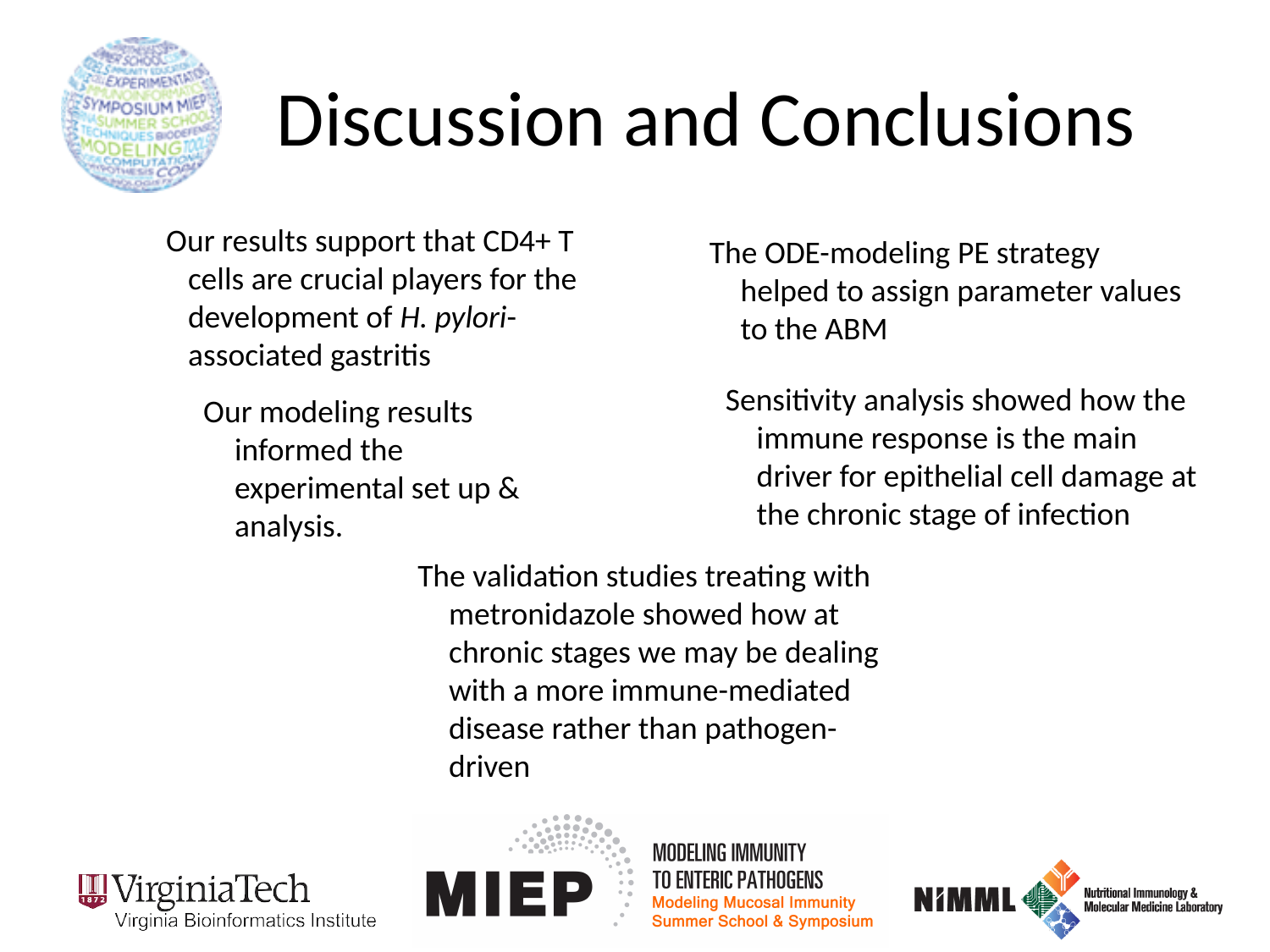

Discussion and Conclusions
Our results support that CD4+ T cells are crucial players for the development of H. pylori-associated gastritis
The ODE-modeling PE strategy helped to assign parameter values to the ABM

Sensitivity analysis showed how the immune response is the main driver for epithelial cell damage at the chronic stage of infection
Our modeling results informed the experimental set up & analysis.
The validation studies treating with metronidazole showed how at chronic stages we may be dealing with a more immune-mediated disease rather than pathogen-driven